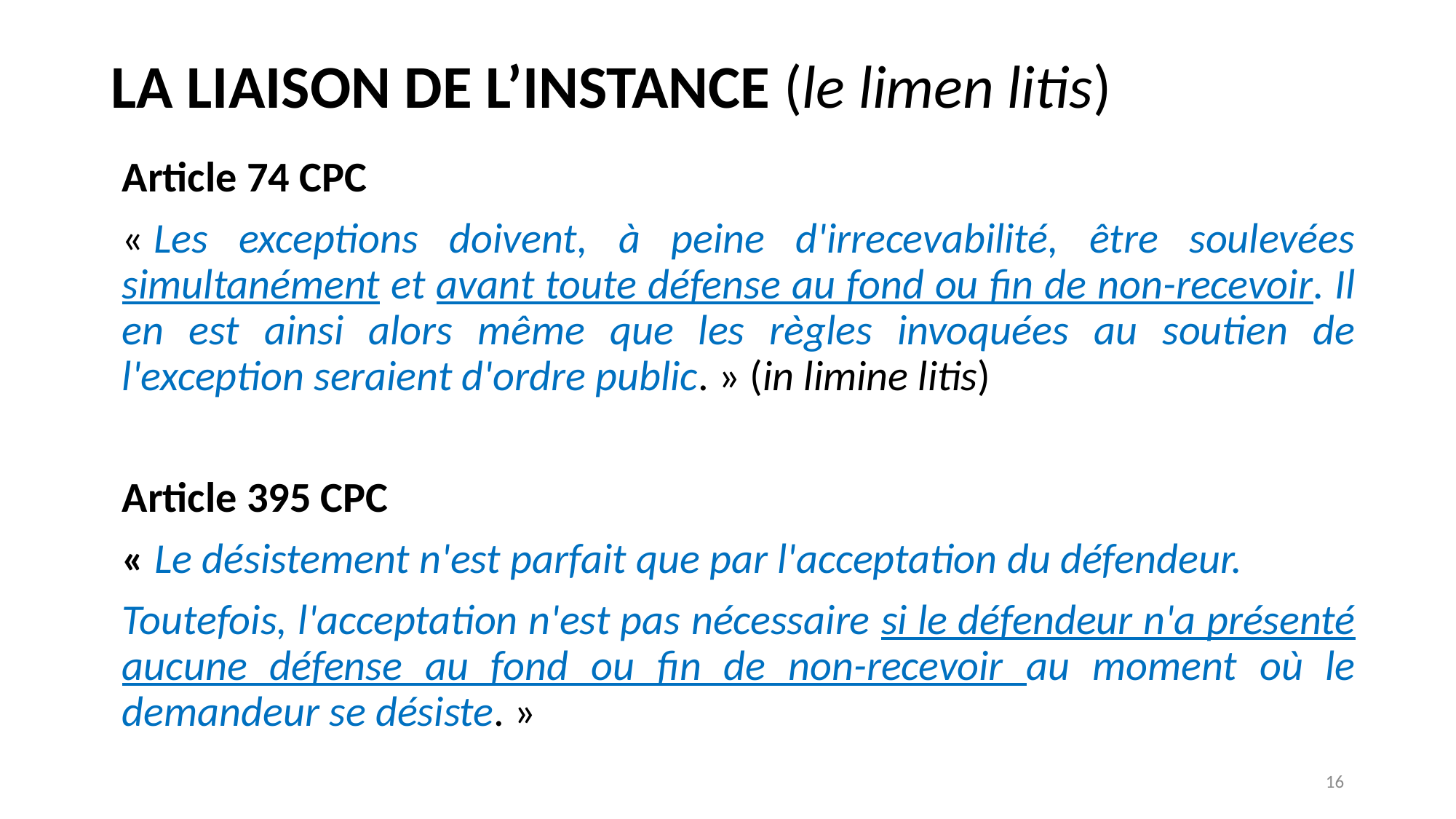

# LA LIAISON DE L’INSTANCE (le limen litis)
Article 74 CPC
« Les exceptions doivent, à peine d'irrecevabilité, être soulevées simultanément et avant toute défense au fond ou fin de non-recevoir. Il en est ainsi alors même que les règles invoquées au soutien de l'exception seraient d'ordre public. » (in limine litis)

Article 395 CPC
« Le désistement n'est parfait que par l'acceptation du défendeur.
Toutefois, l'acceptation n'est pas nécessaire si le défendeur n'a présenté aucune défense au fond ou fin de non-recevoir au moment où le demandeur se désiste. »

16